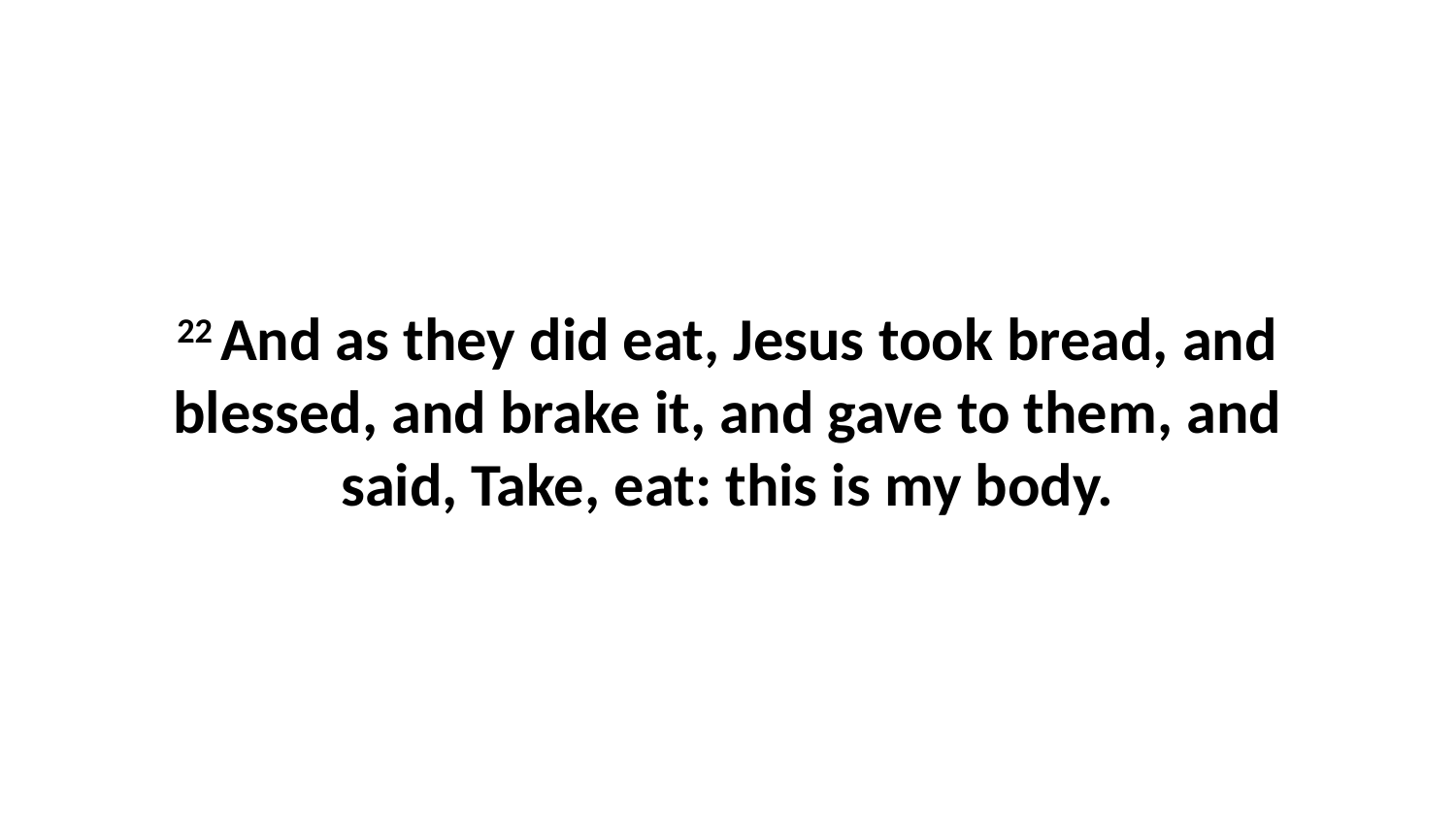

22 And as they did eat, Jesus took bread, and blessed, and brake it, and gave to them, and said, Take, eat: this is my body.